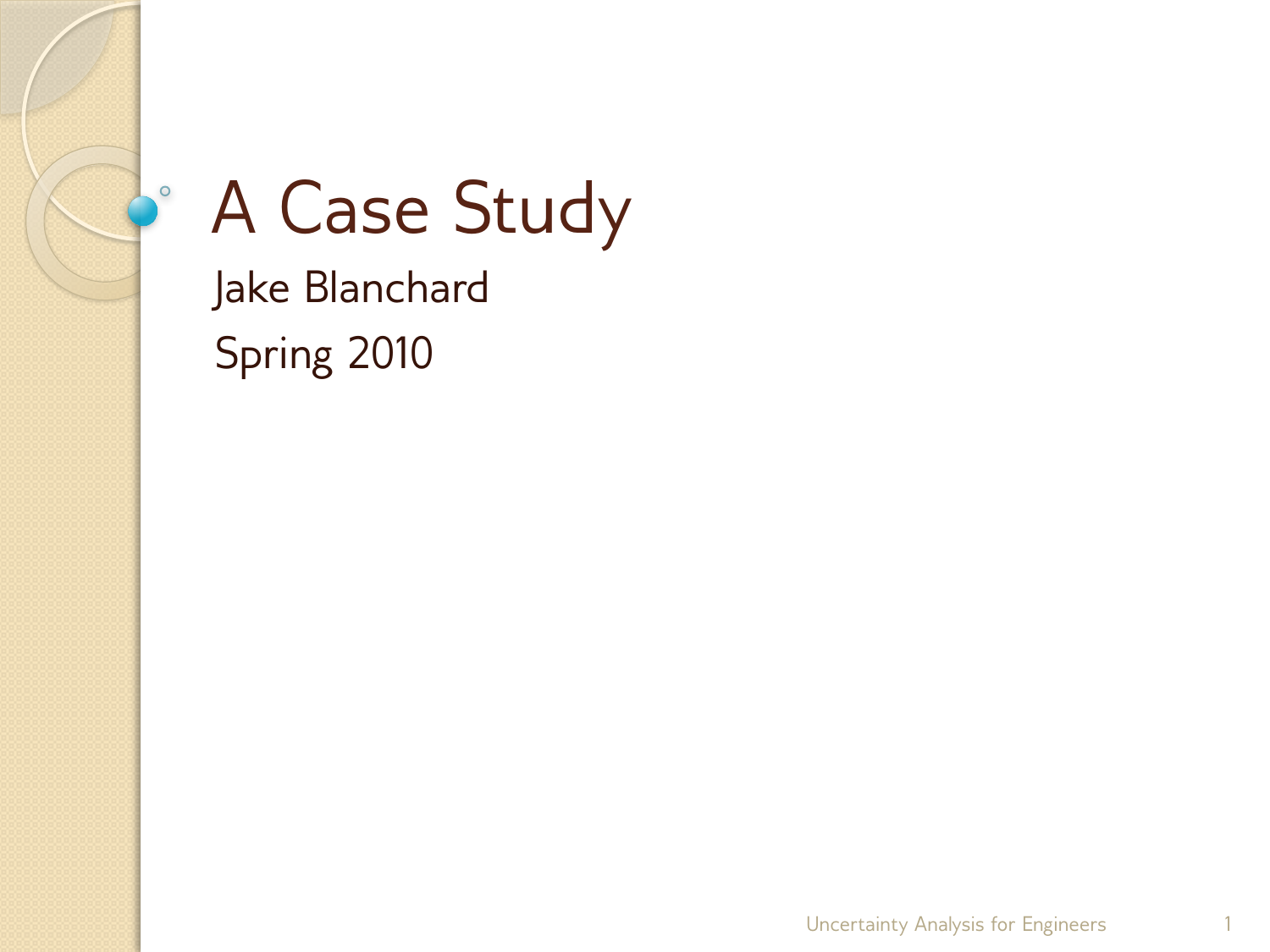

# A Case Study
Jake Blanchard
Spring 2010
Uncertainty Analysis for Engineers
1